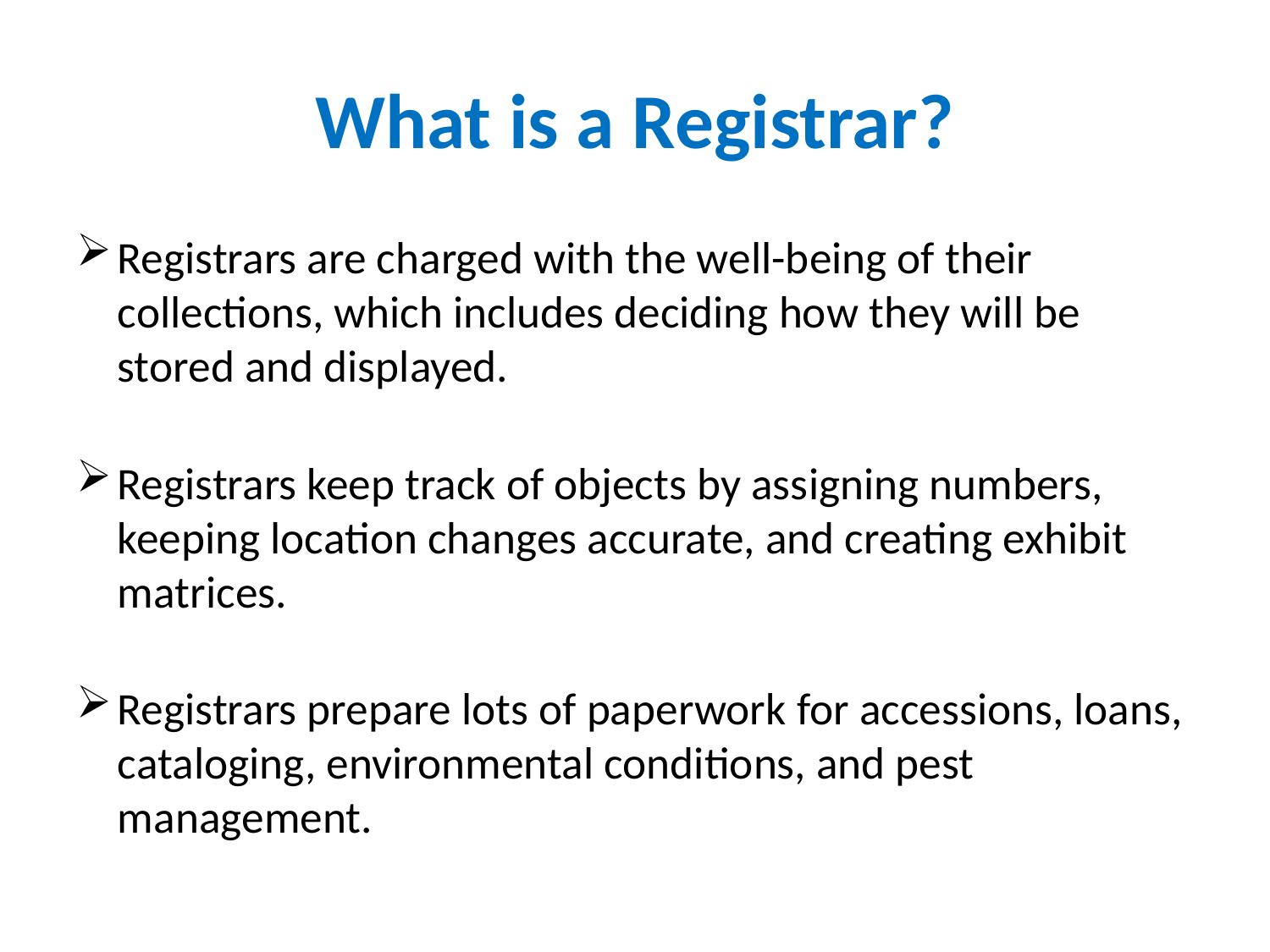

# What is a Registrar?
Registrars are charged with the well-being of their collections, which includes deciding how they will be stored and displayed.
Registrars keep track of objects by assigning numbers, keeping location changes accurate, and creating exhibit matrices.
Registrars prepare lots of paperwork for accessions, loans, cataloging, environmental conditions, and pest management.